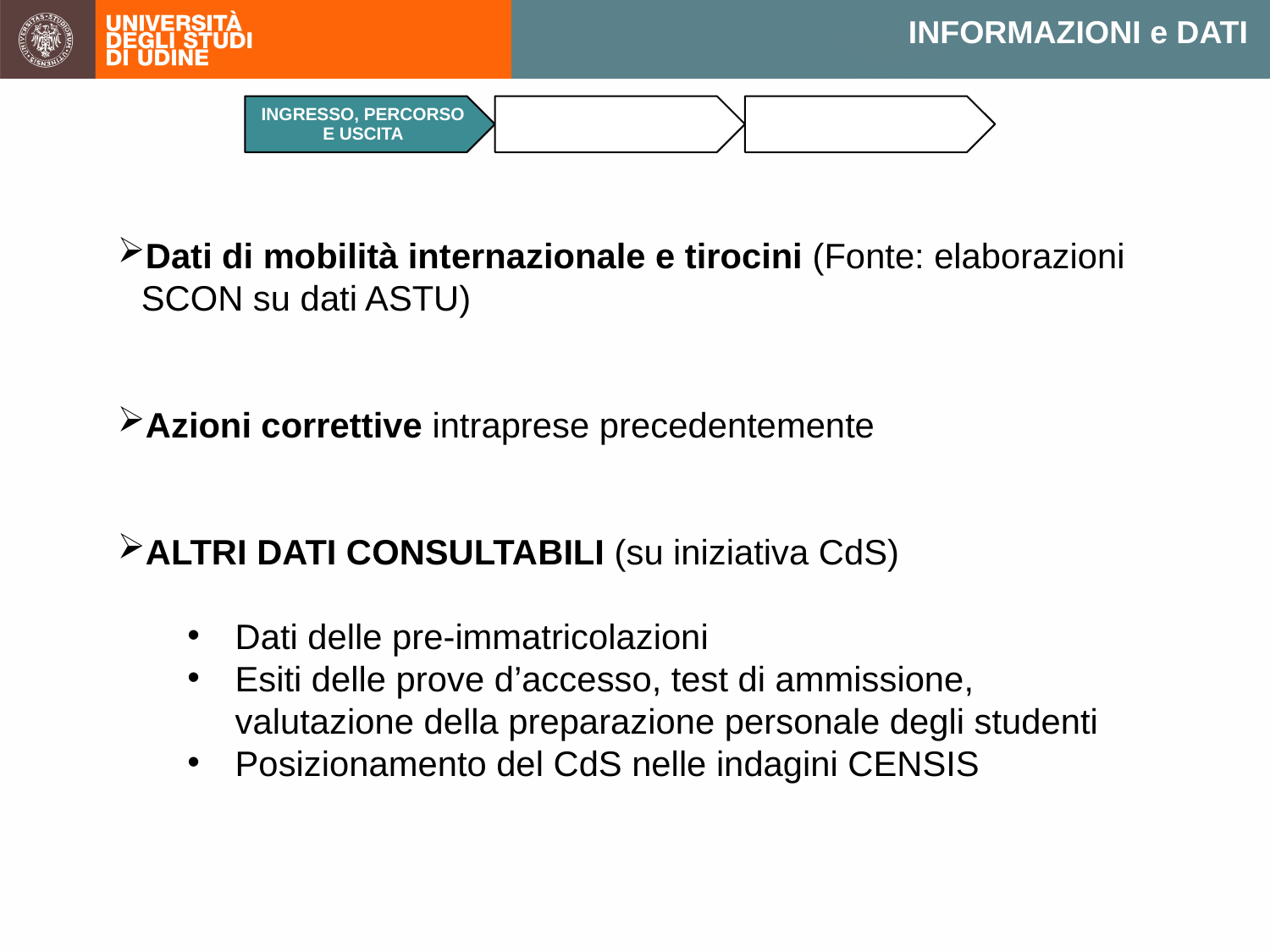

INFORMAZIONI e DATI
INGRESSO, PERCORSO
 E USCITA

Dati di mobilità internazionale e tirocini (Fonte: elaborazioni SCON su dati ASTU)

Azioni correttive intraprese precedentemente

ALTRI DATI CONSULTABILI (su iniziativa CdS)

Dati delle pre-immatricolazioni
Esiti delle prove d’accesso, test di ammissione, valutazione della preparazione personale degli studenti
Posizionamento del CdS nelle indagini CENSIS